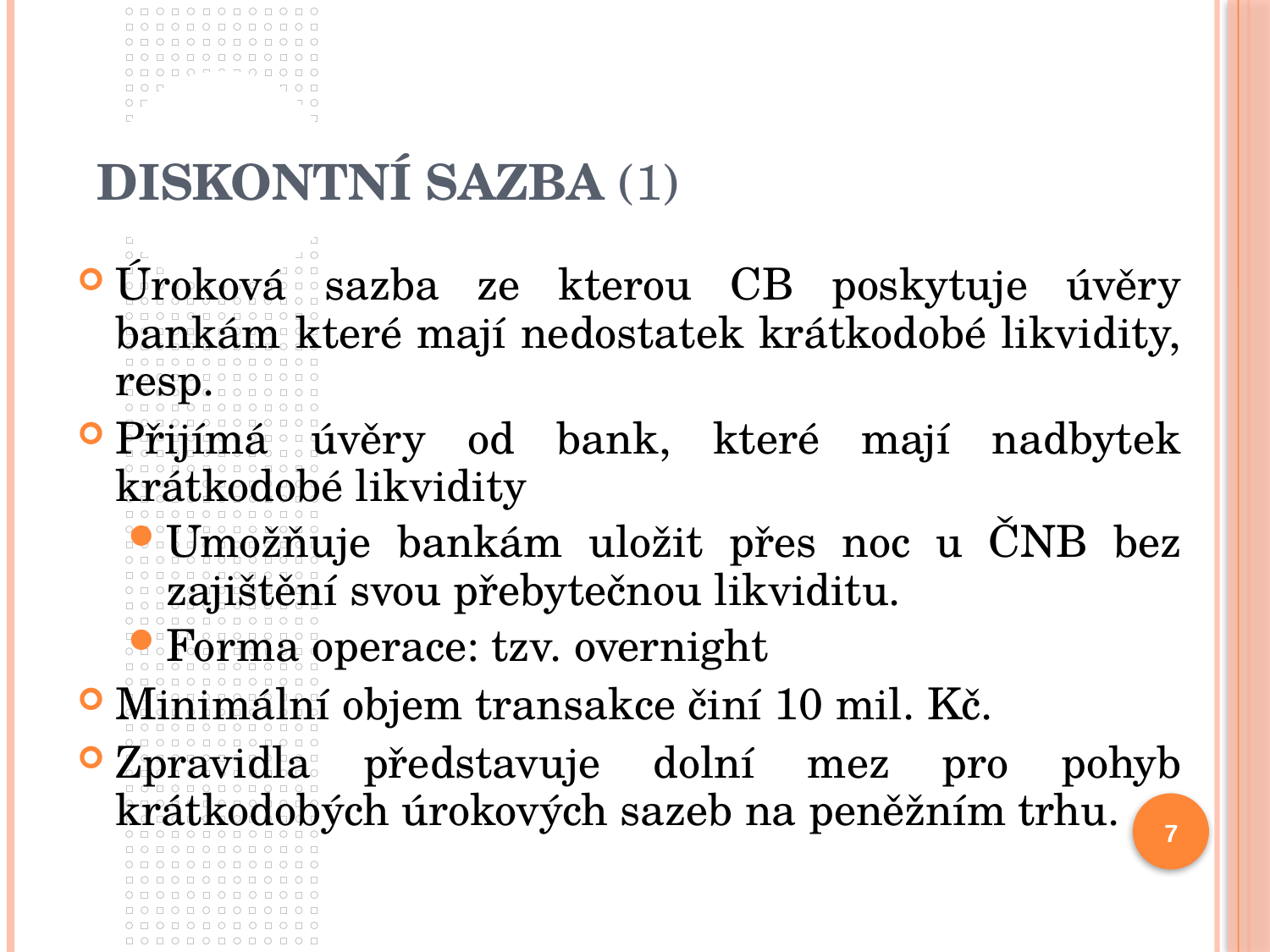

# Diskontní sazba (1)
Úroková sazba ze kterou CB poskytuje úvěry bankám které mají nedostatek krátkodobé likvidity, resp.
Přijímá úvěry od bank, které mají nadbytek krátkodobé likvidity
Umožňuje bankám uložit přes noc u ČNB bez zajištění svou přebytečnou likviditu.
Forma operace: tzv. overnight
Minimální objem transakce činí 10 mil. Kč.
Zpravidla představuje dolní mez pro pohyb krátkodobých úrokových sazeb na peněžním trhu.

7